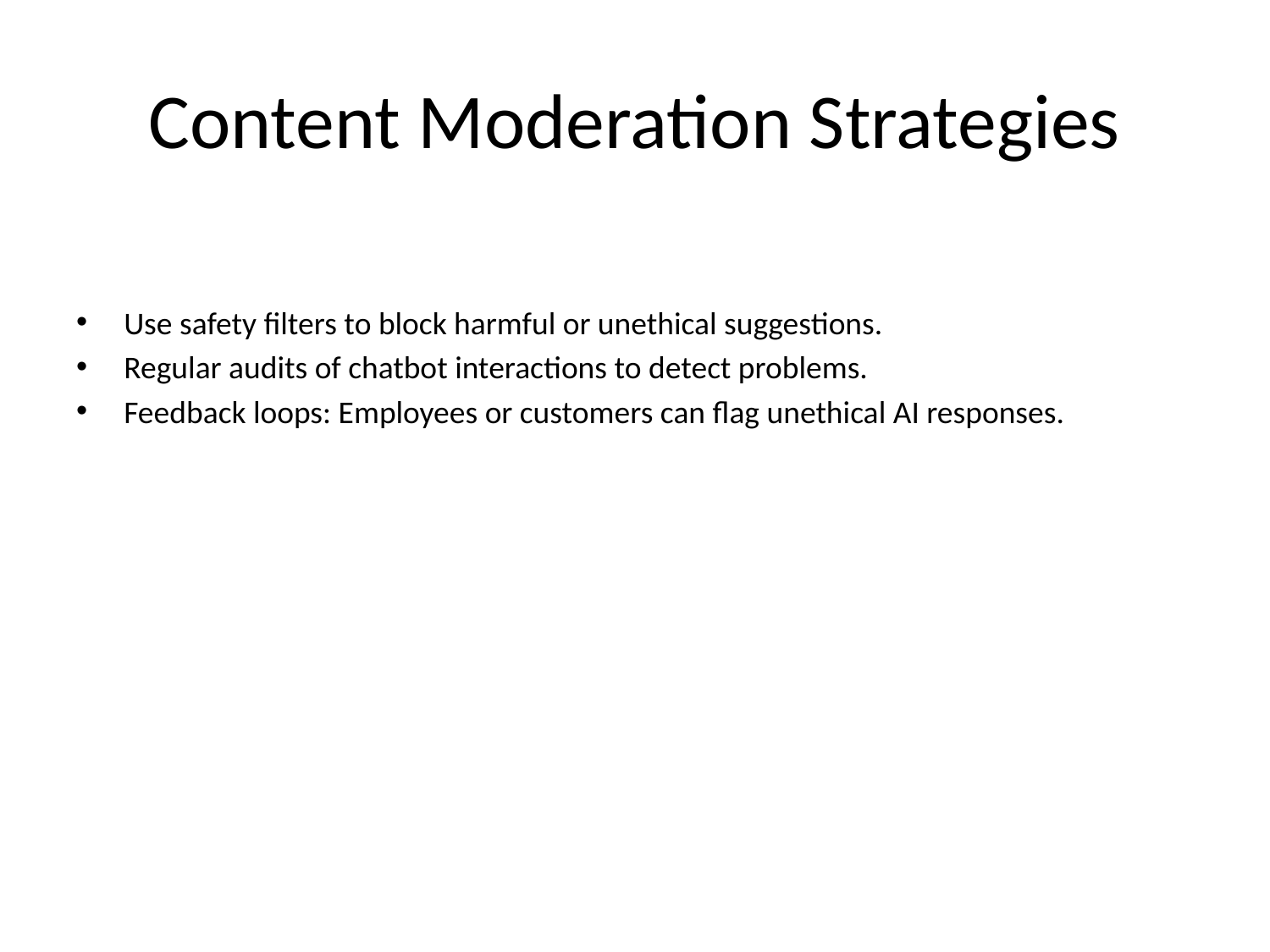

# Content Moderation Strategies

Use safety filters to block harmful or unethical suggestions.
Regular audits of chatbot interactions to detect problems.
Feedback loops: Employees or customers can flag unethical AI responses.